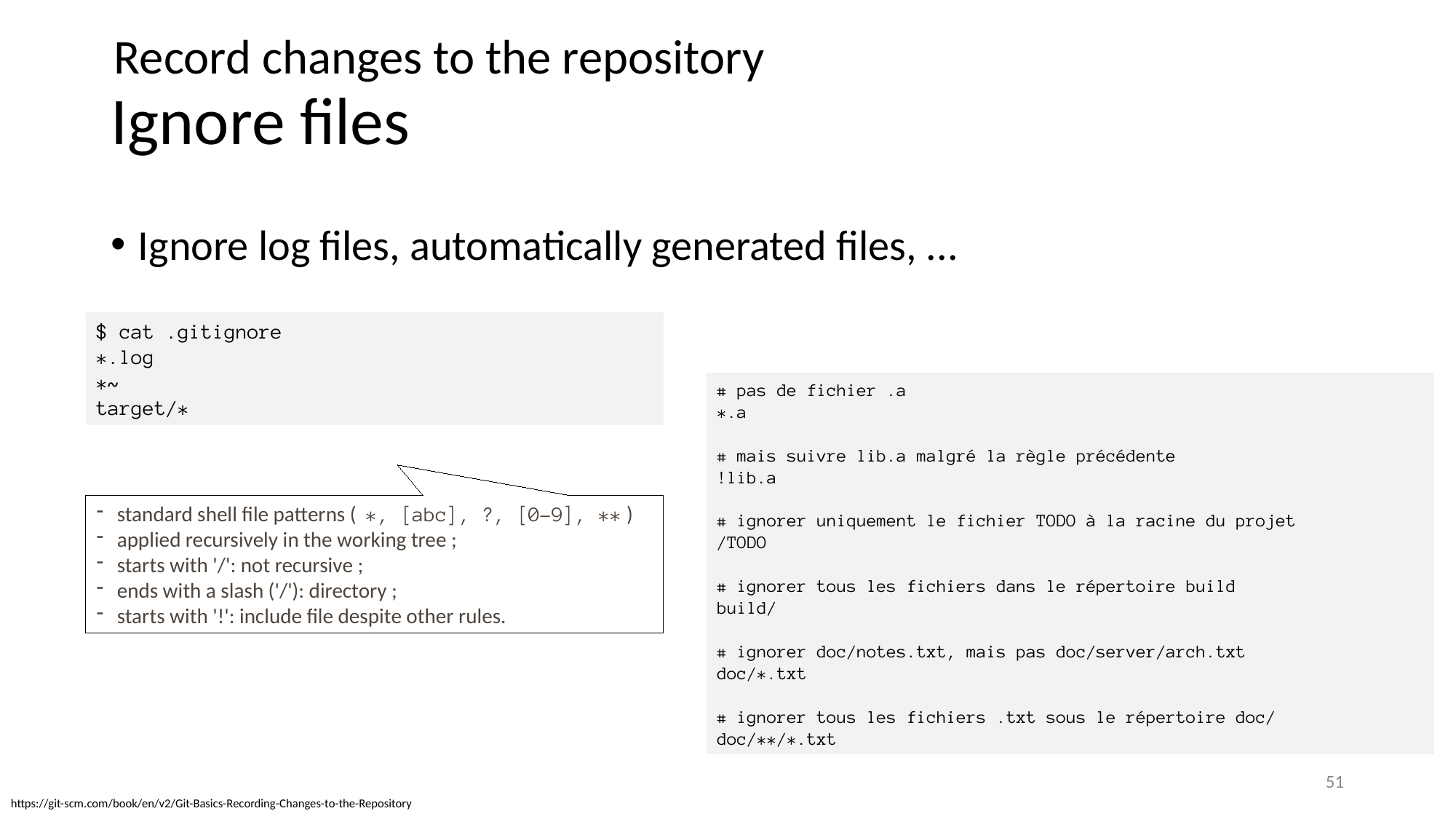

Record changes to the repository
# Ignore files
Ignore log files, automatically generated files, ...
$ cat .gitignore
*.log
*~
target/*
# pas de fichier .a
*.a

# mais suivre lib.a malgré la règle précédente
!lib.a

# ignorer uniquement le fichier TODO à la racine du projet
/TODO

# ignorer tous les fichiers dans le répertoire build
build/

# ignorer doc/notes.txt, mais pas doc/server/arch.txt
doc/*.txt

# ignorer tous les fichiers .txt sous le répertoire doc/
doc/**/*.txt
standard shell file patterns (  *, [abc], ?, [0-9], ** )
applied recursively in the working tree ;
starts with '/': not recursive ;
ends with a slash ('/'): directory ;
starts with '!': include file despite other rules.
51
https://git-scm.com/book/en/v2/Git-Basics-Recording-Changes-to-the-Repository